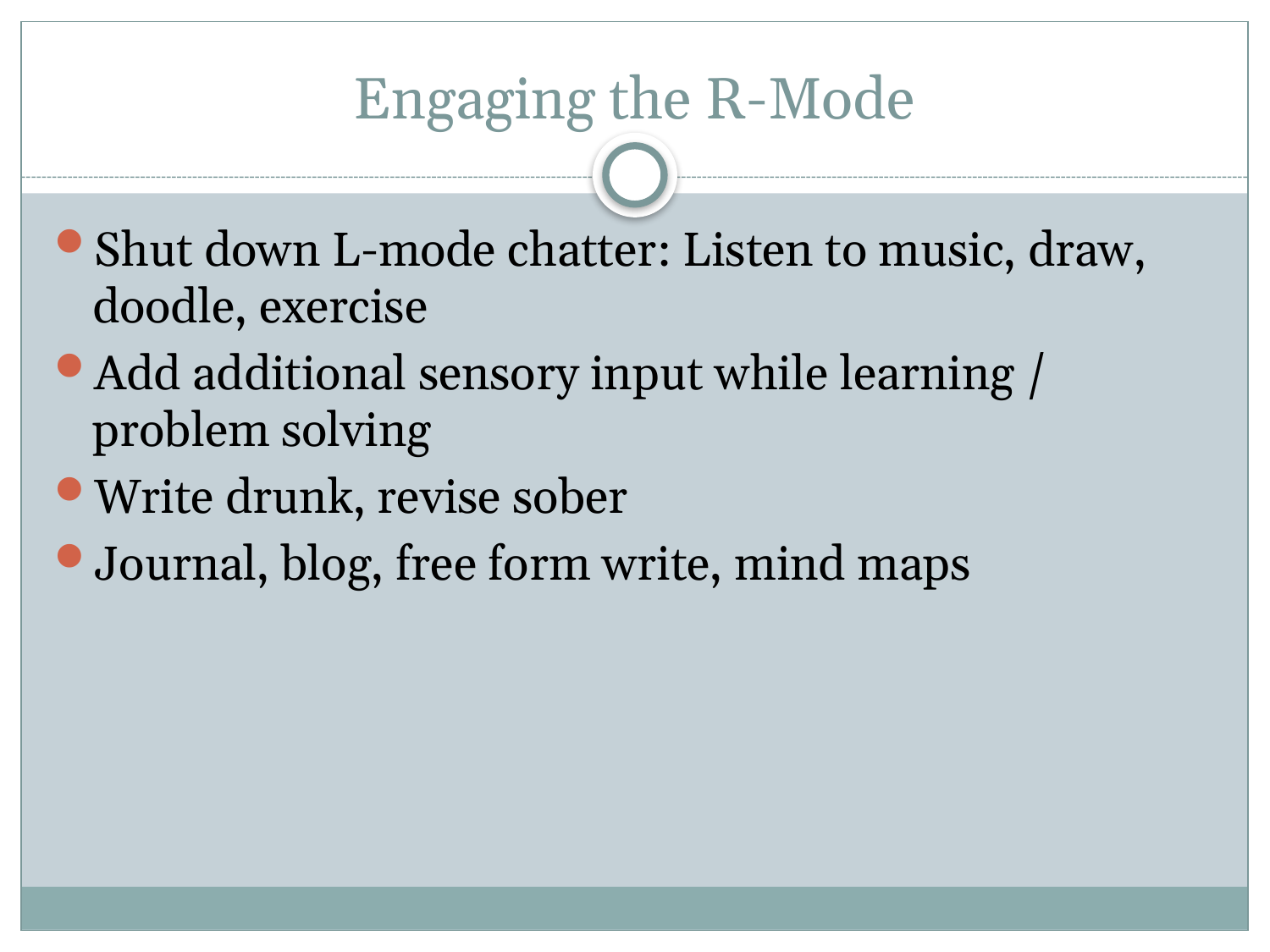

# Engaging the R-Mode
Shut down L-mode chatter: Listen to music, draw, doodle, exercise
Add additional sensory input while learning / problem solving
Write drunk, revise sober
Journal, blog, free form write, mind maps